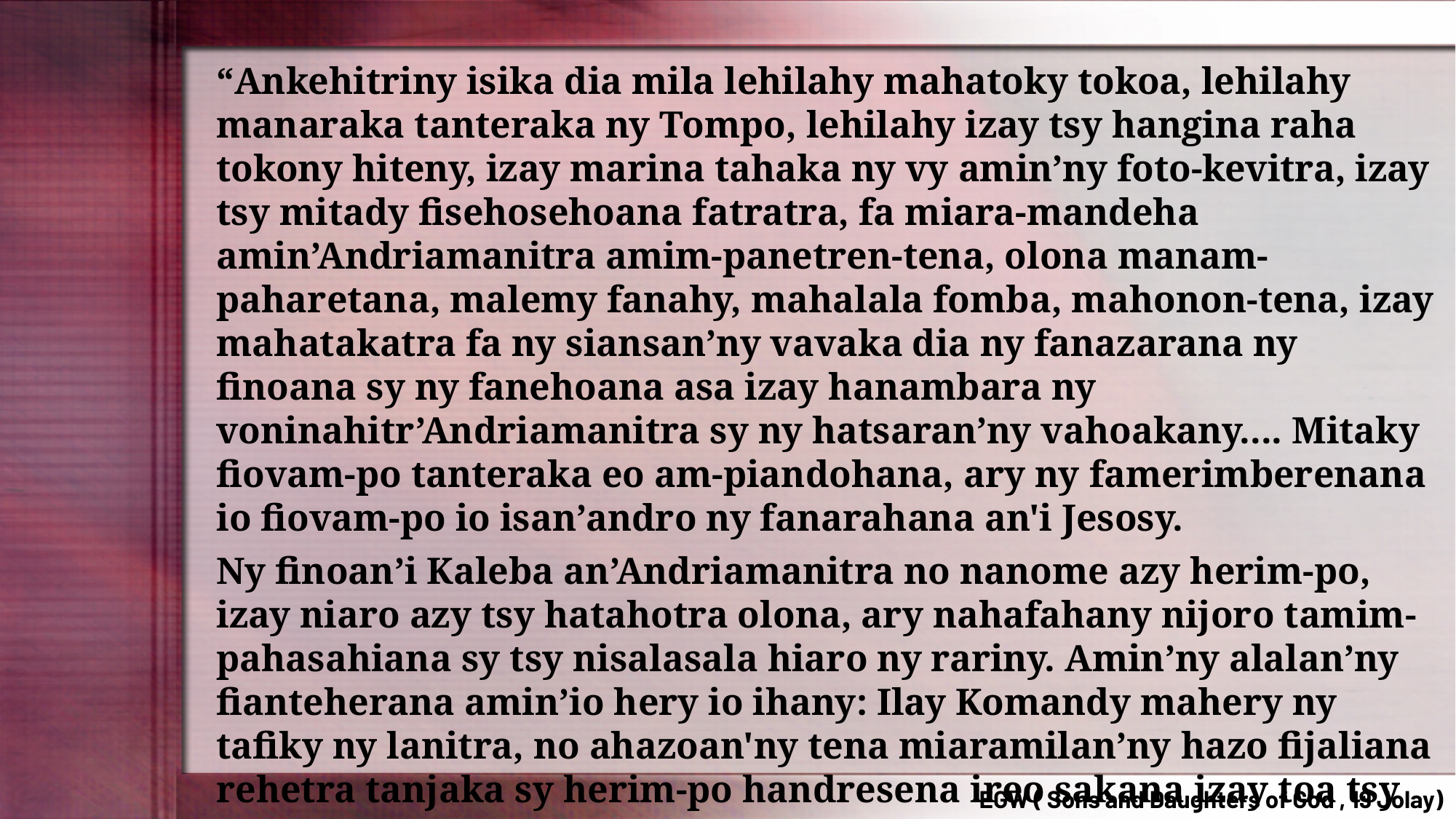

“Ankehitriny isika dia mila lehilahy mahatoky tokoa, lehilahy manaraka tanteraka ny Tompo, lehilahy izay tsy hangina raha tokony hiteny, izay marina tahaka ny vy amin’ny foto-kevitra, izay tsy mitady fisehosehoana fatratra, fa miara-mandeha amin’Andriamanitra amim-panetren-tena, olona manam-paharetana, malemy fanahy, mahalala fomba, mahonon-tena, izay mahatakatra fa ny siansan’ny vavaka dia ny fanazarana ny finoana sy ny fanehoana asa izay hanambara ny voninahitr’Andriamanitra sy ny hatsaran’ny vahoakany.... Mitaky fiovam-po tanteraka eo am-piandohana, ary ny famerimberenana io fiovam-po io isan’andro ny fanarahana an'i Jesosy.
Ny finoan’i Kaleba an’Andriamanitra no nanome azy herim-po, izay niaro azy tsy hatahotra olona, ary nahafahany nijoro tamim-pahasahiana sy tsy nisalasala hiaro ny rariny. Amin’ny alalan’ny fianteherana amin’io hery io ihany: Ilay Komandy mahery ny tafiky ny lanitra, no ahazoan'ny tena miaramilan’ny hazo fijaliana rehetra tanjaka sy herim-po handresena ireo sakana izay toa tsy azo resena.
EGW ( Sons and Daughters of God , 19 Jolay)